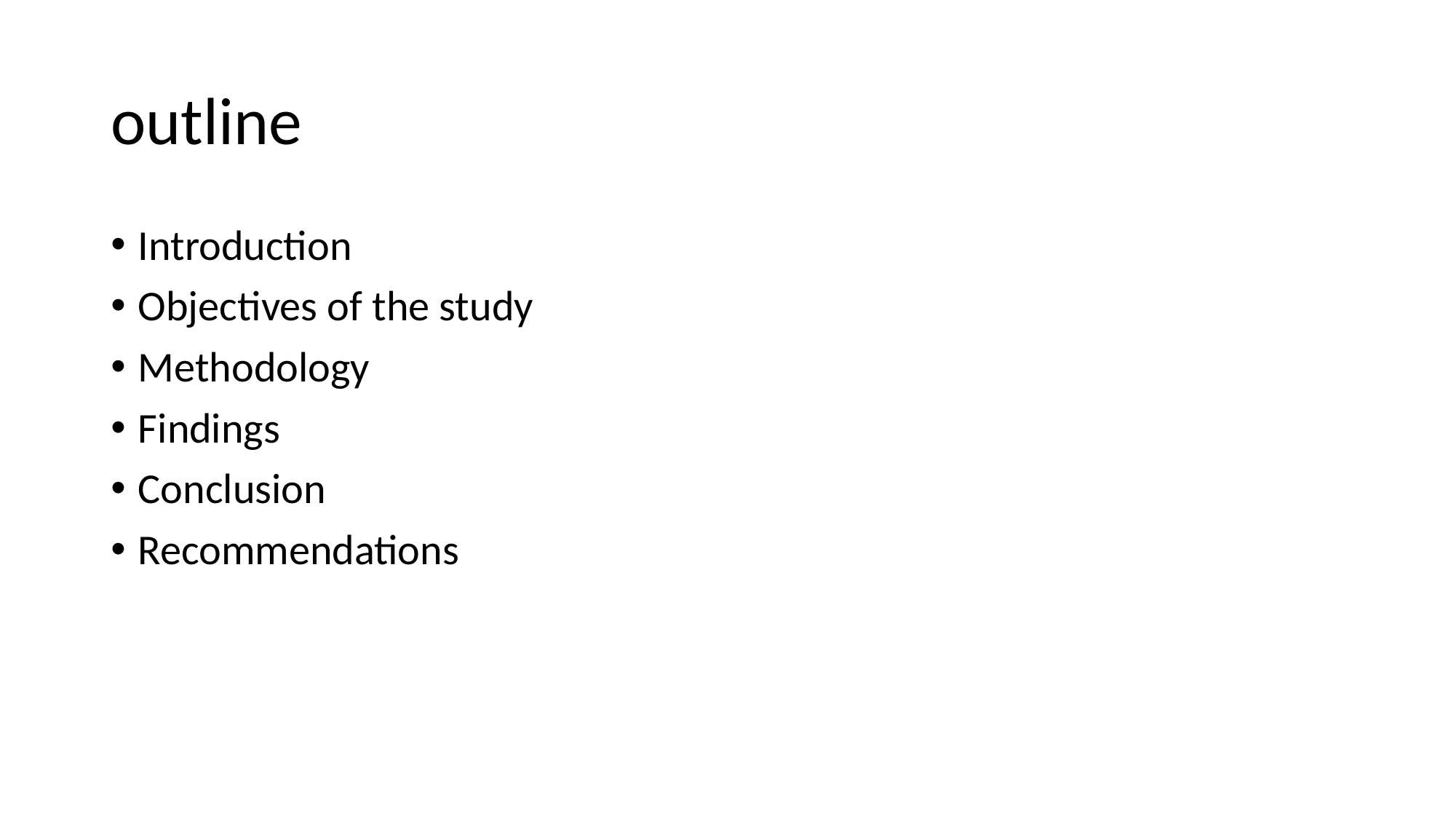

# outline
Introduction
Objectives of the study
Methodology
Findings
Conclusion
Recommendations